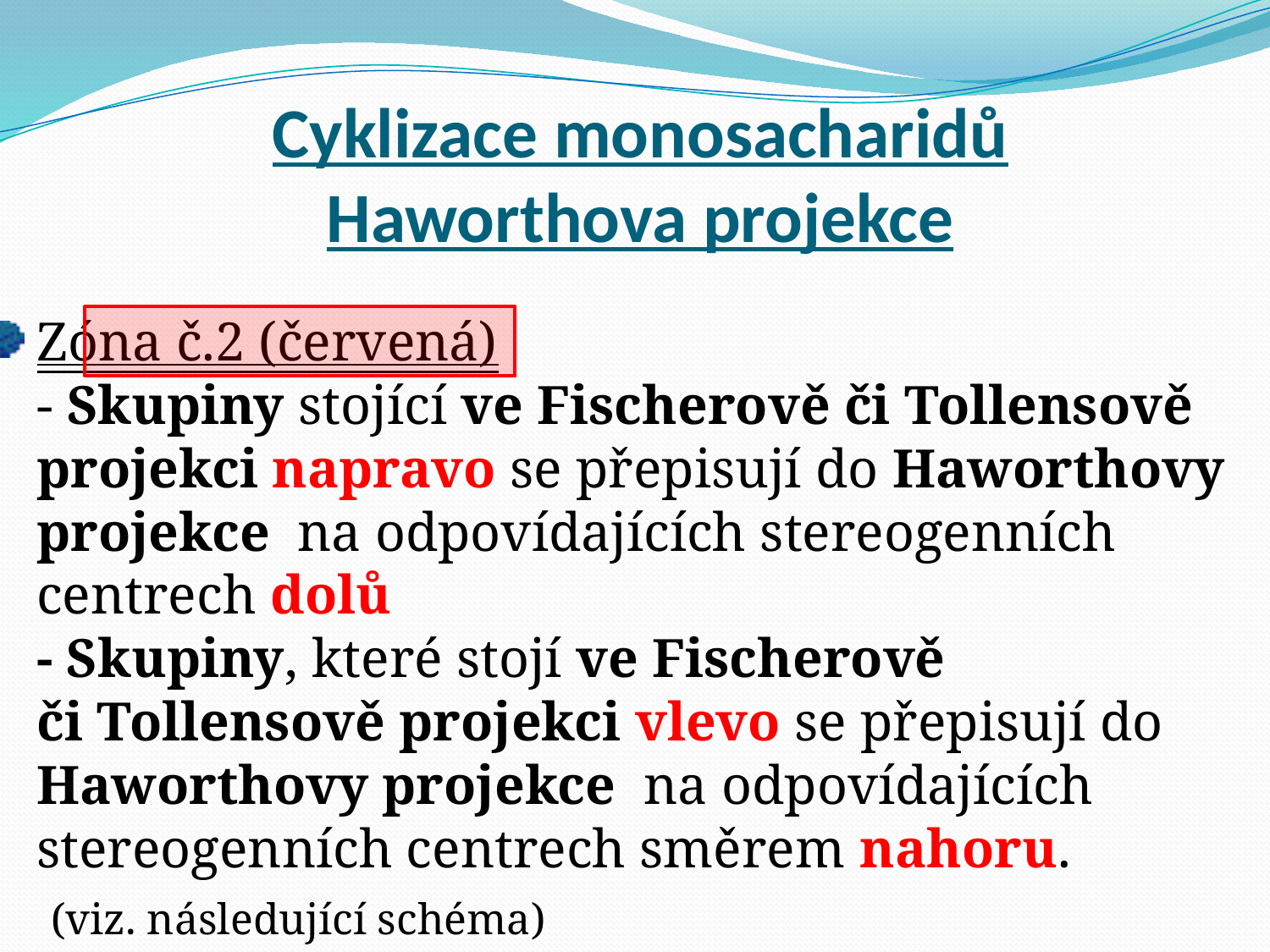

# Cyklizace monosacharidů Haworthova projekce
Zóna č.2 (červená)
- Skupiny stojící ve Fischerově či Tollensově
projekci napravo se přepisují do Haworthovy
projekce  na odpovídajících stereogenních
centrech dolů
- Skupiny, které stojí ve Fischerově
či Tollensově projekci vlevo se přepisují do
Haworthovy projekce  na odpovídajících
stereogenních centrech směrem nahoru.
 (viz. následující schéma)